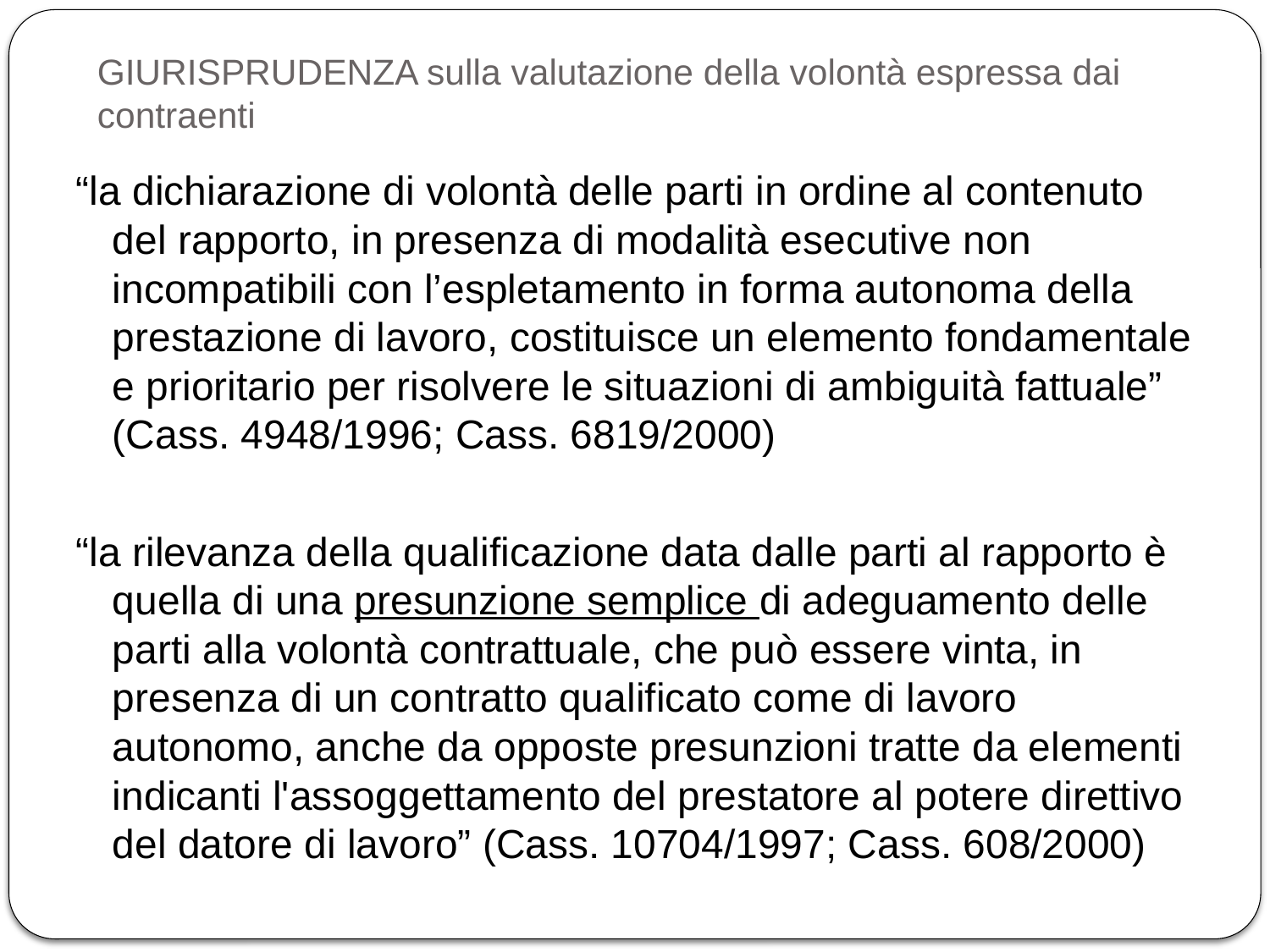

# GIURISPRUDENZA sulla valutazione della volontà espressa dai contraenti
“la dichiarazione di volontà delle parti in ordine al contenuto del rapporto, in presenza di modalità esecutive non incompatibili con l’espletamento in forma autonoma della prestazione di lavoro, costituisce un elemento fondamentale e prioritario per risolvere le situazioni di ambiguità fattuale” (Cass. 4948/1996; Cass. 6819/2000)

“la rilevanza della qualificazione data dalle parti al rapporto è quella di una presunzione semplice di adeguamento delle parti alla volontà contrattuale, che può essere vinta, in presenza di un contratto qualificato come di lavoro autonomo, anche da opposte presunzioni tratte da elementi indicanti l'assoggettamento del prestatore al potere direttivo del datore di lavoro” (Cass. 10704/1997; Cass. 608/2000)